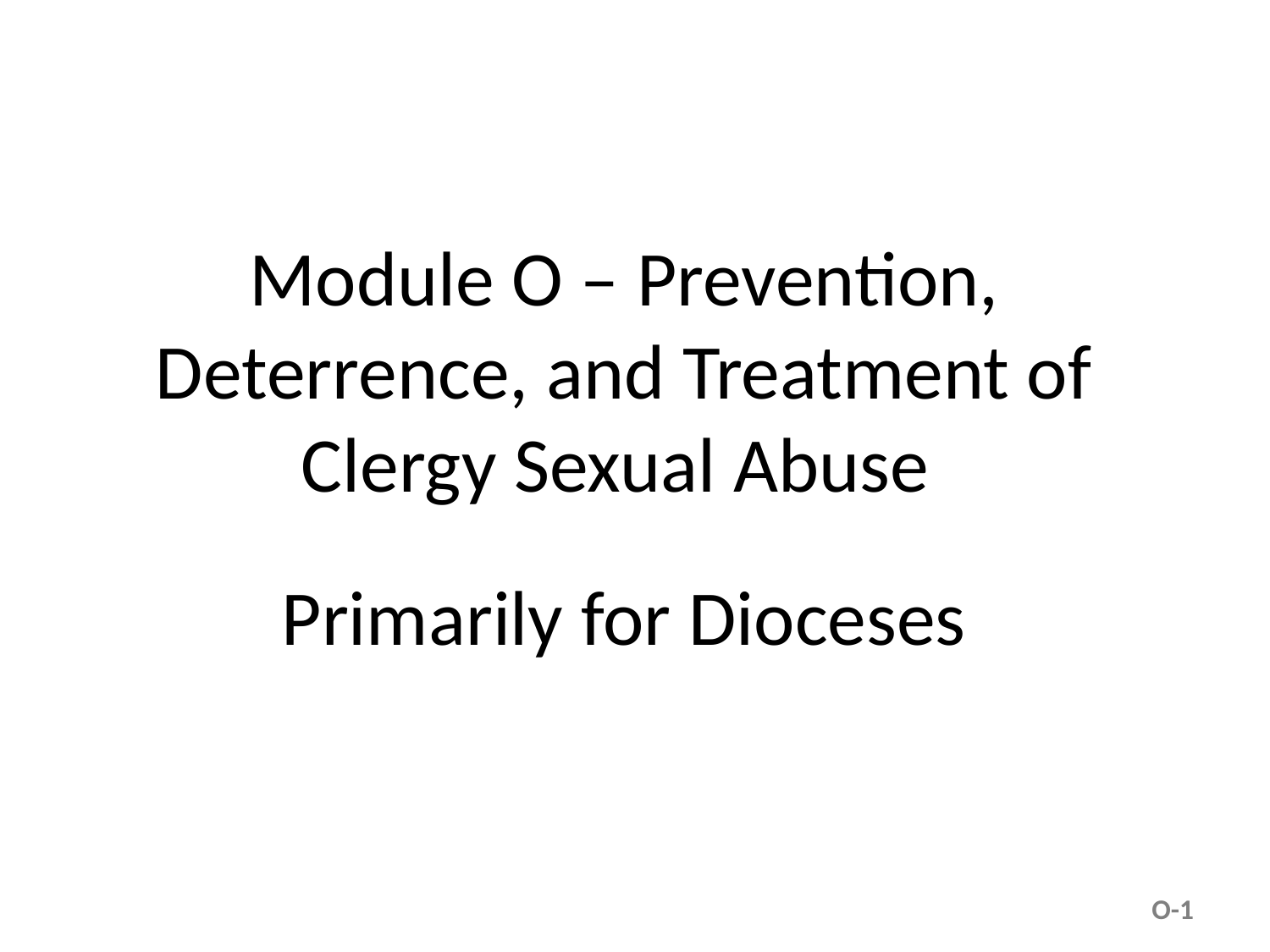

Module O – Prevention, Deterrence, and Treatment of Clergy Sexual Abuse

Primarily for Dioceses
O-1